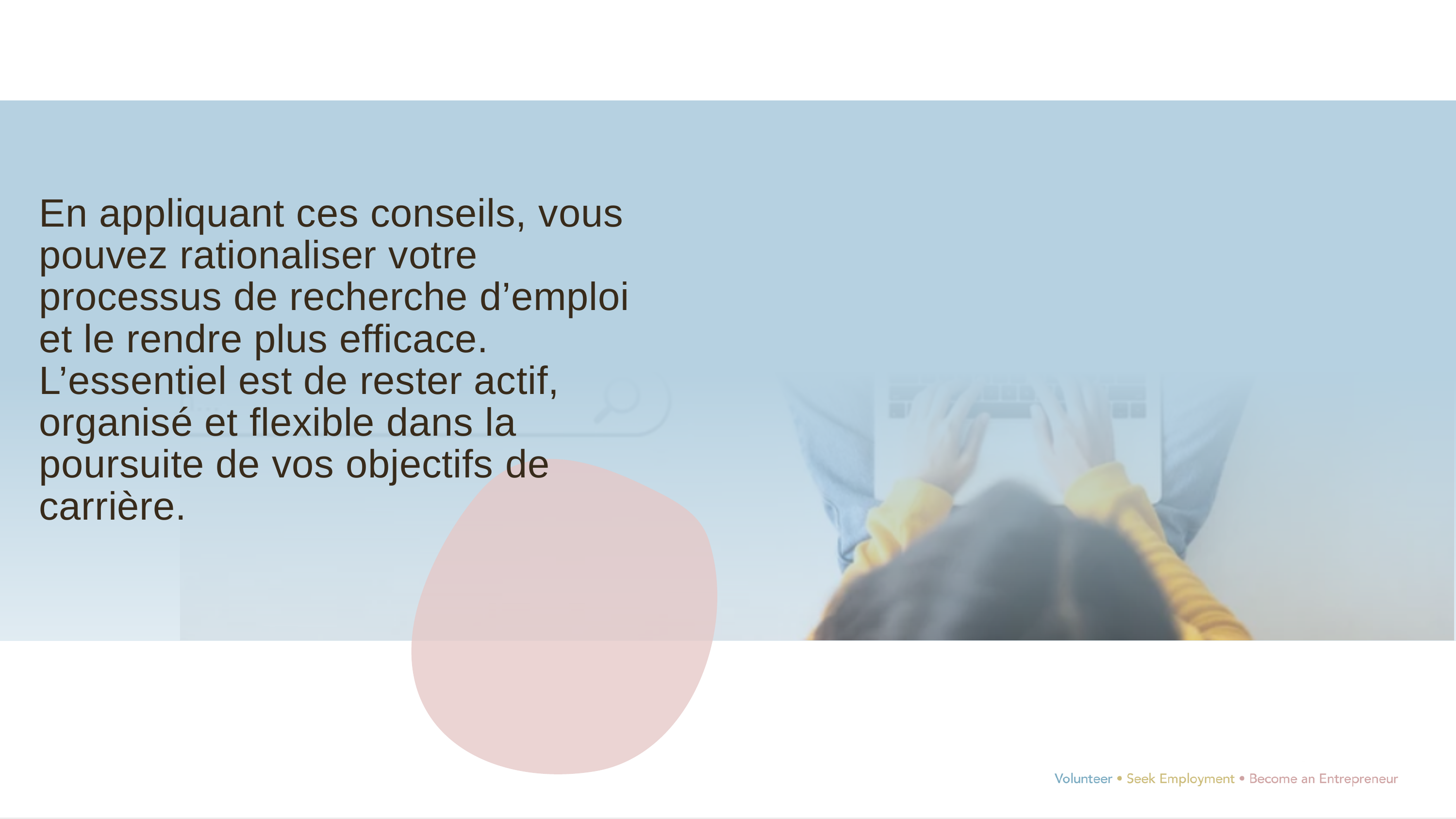

En appliquant ces conseils, vous pouvez rationaliser votre processus de recherche d’emploi et le rendre plus efficace. L’essentiel est de rester actif, organisé et flexible dans la poursuite de vos objectifs de carrière.